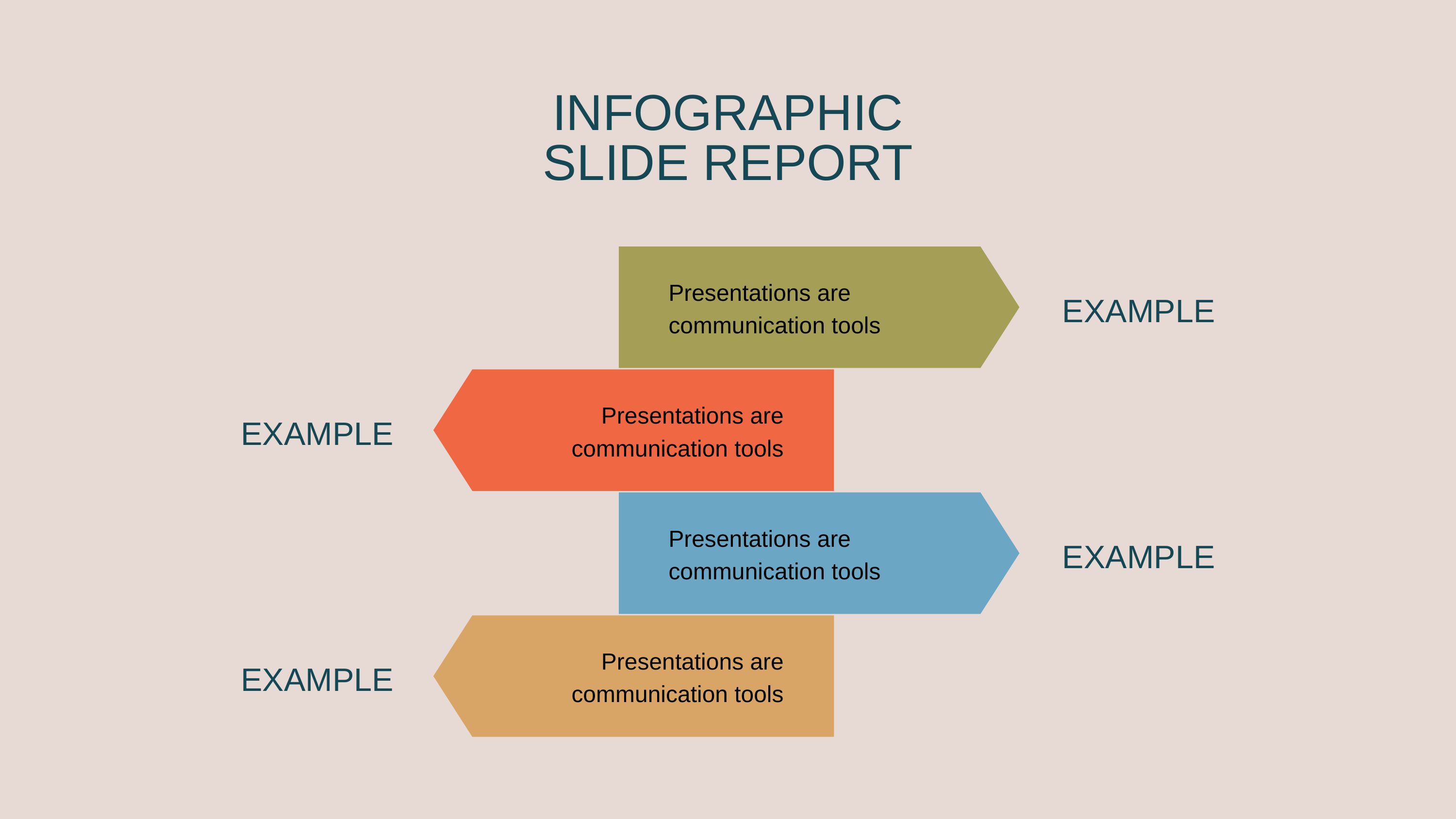

INFOGRAPHIC
SLIDE REPORT

Presentations are
communication tools
EXAMPLE

Presentations are
communication tools
EXAMPLE

Presentations are
communication tools
EXAMPLE
Presentations are
communication tools
EXAMPLE